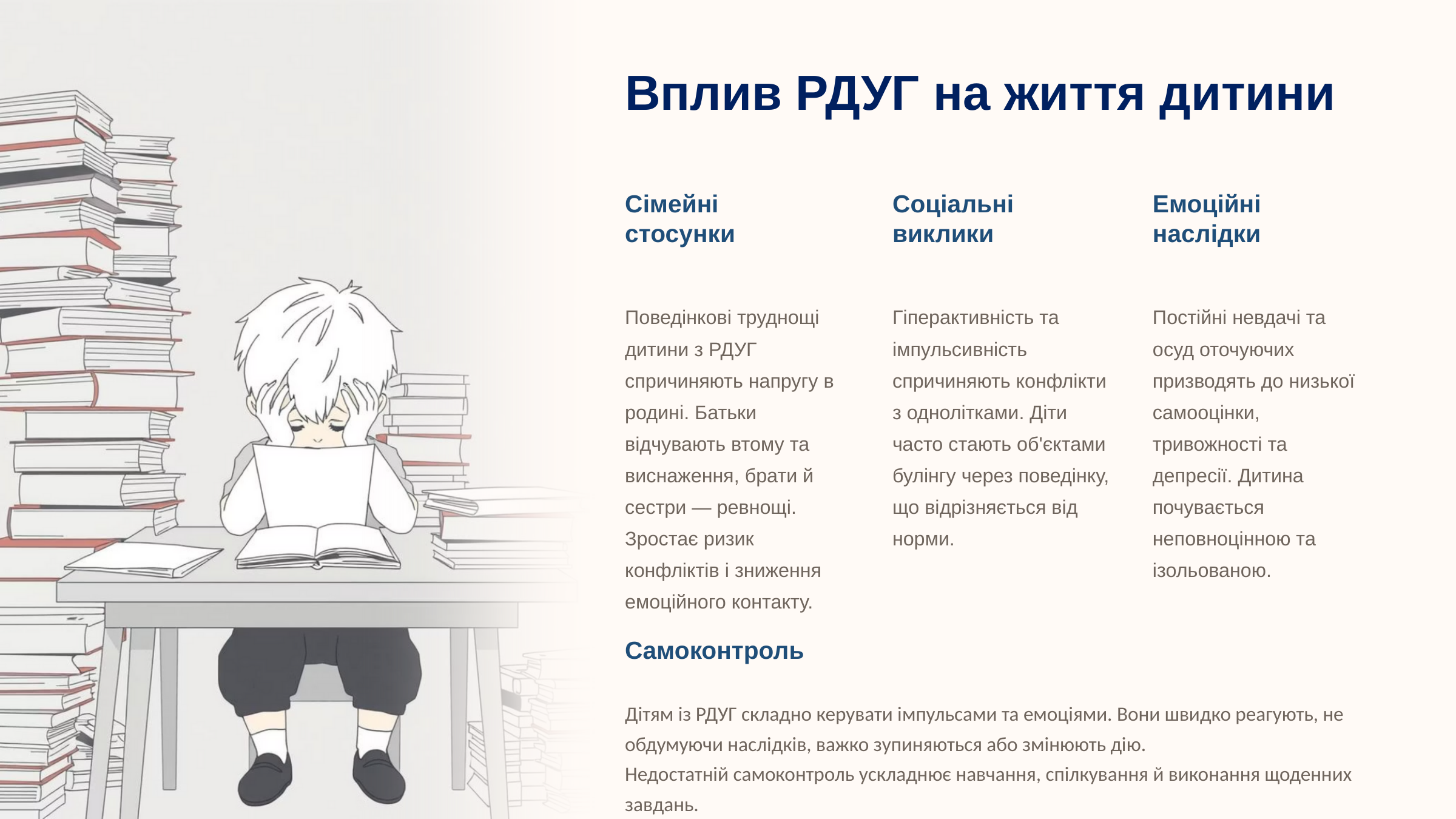

Вплив РДУГ на життя дитини
Сімейні
стосунки
Соціальні виклики
Емоційні наслідки
Поведінкові труднощі дитини з РДУГ спричиняють напругу в родині. Батьки відчувають втому та виснаження, брати й сестри — ревнощі. Зростає ризик конфліктів і зниження емоційного контакту.
Гіперактивність та імпульсивність спричиняють конфлікти з однолітками. Діти часто стають об'єктами булінгу через поведінку, що відрізняється від норми.
Постійні невдачі та осуд оточуючих призводять до низької самооцінки, тривожності та депресії. Дитина почувається неповноцінною та ізольованою.
Самоконтроль

Дітям із РДУГ складно керувати імпульсами та емоціями. Вони швидко реагують, не обдумуючи наслідків, важко зупиняються або змінюють дію.
Недостатній самоконтроль ускладнює навчання, спілкування й виконання щоденних завдань.